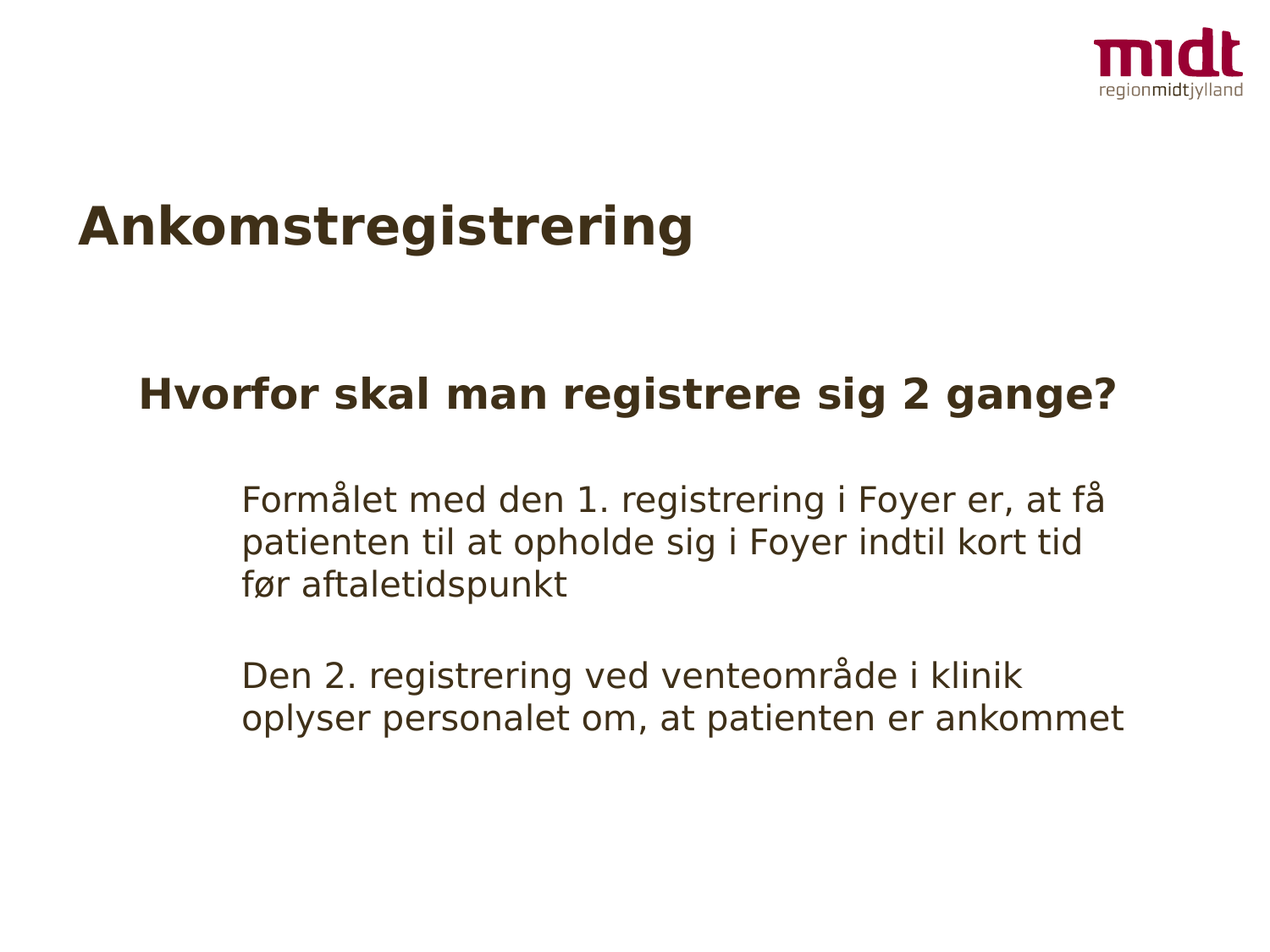

# Ankomstregistrering
Hvorfor skal man registrere sig 2 gange?
Formålet med den 1. registrering i Foyer er, at få patienten til at opholde sig i Foyer indtil kort tid før aftaletidspunkt
Den 2. registrering ved venteområde i klinik oplyser personalet om, at patienten er ankommet